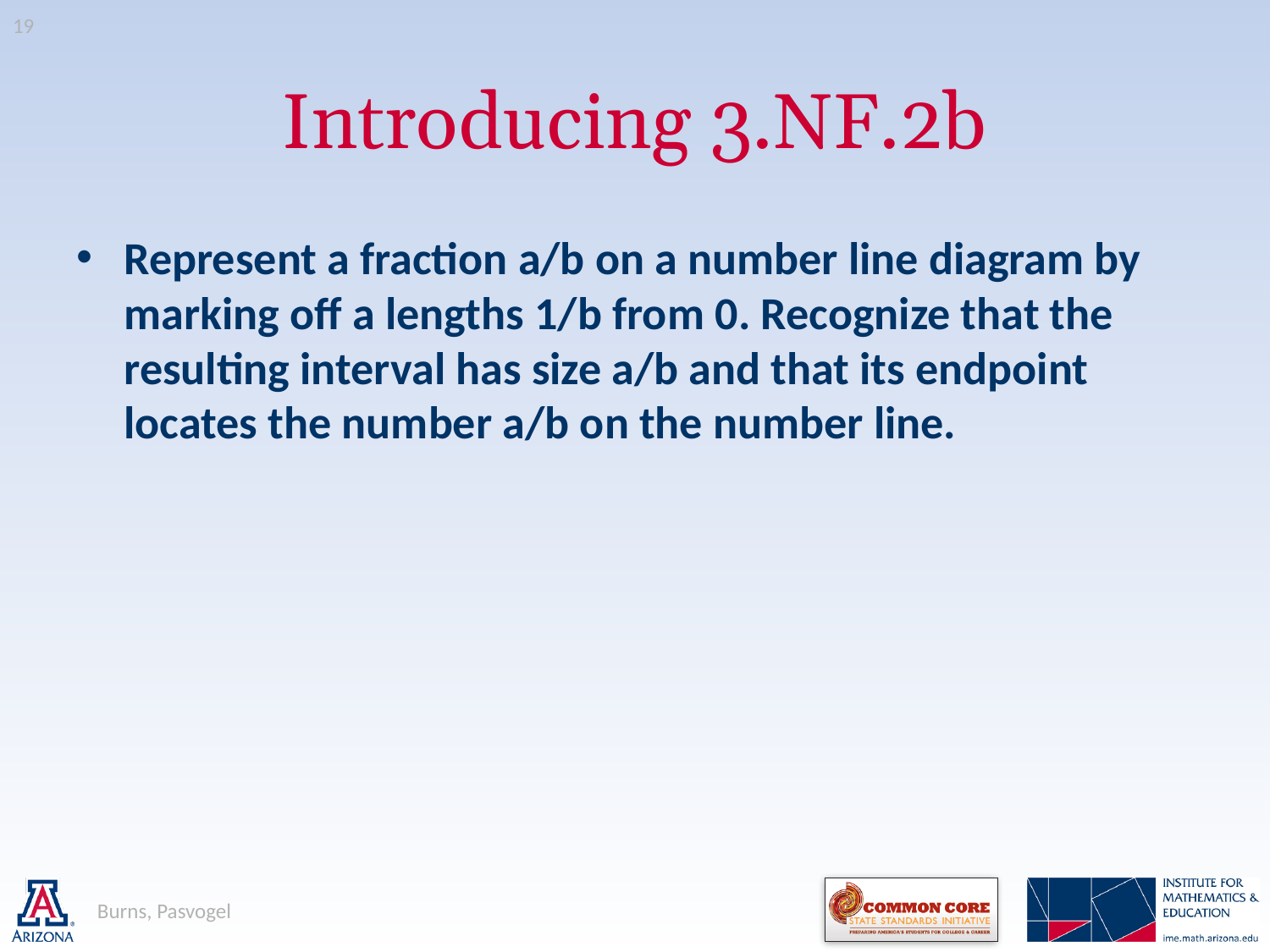

19
# Introducing 3.NF.2b
Represent a fraction a/b on a number line diagram by marking off a lengths 1/b from 0. Recognize that the resulting interval has size a/b and that its endpoint locates the number a/b on the number line.

Burns, Pasvogel